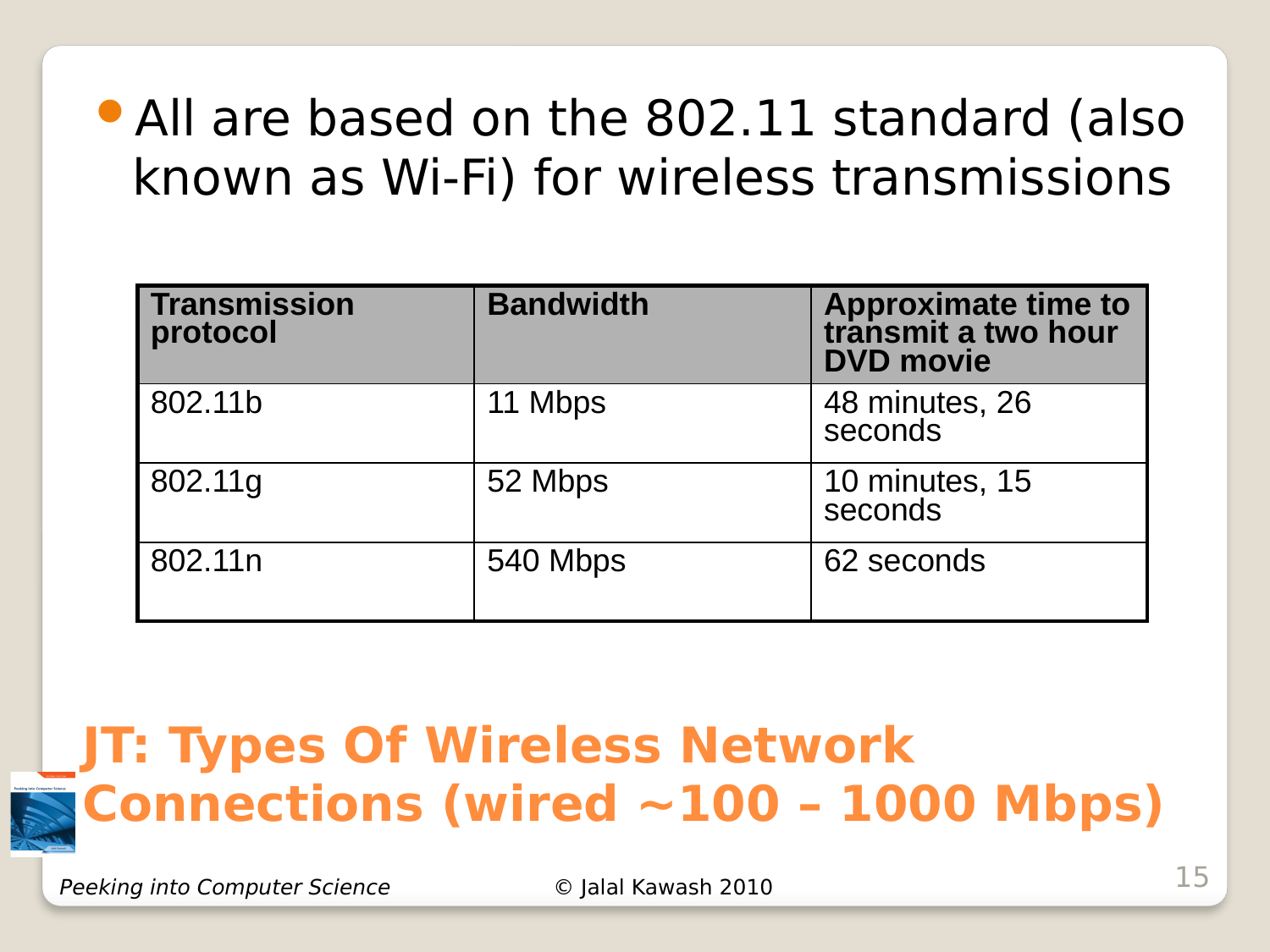

All are based on the 802.11 standard (also known as Wi-Fi) for wireless transmissions

| Transmission protocol | Bandwidth | Approximate time to transmit a two hour DVD movie |
| --- | --- | --- |
| 802.11b | 11 Mbps | 48 minutes, 26 seconds |
| 802.11g | 52 Mbps | 10 minutes, 15 seconds |
| 802.11n | 540 Mbps | 62 seconds |
# JT: Types Of Wireless Network Connections (wired ~100 – 1000 Mbps)
15